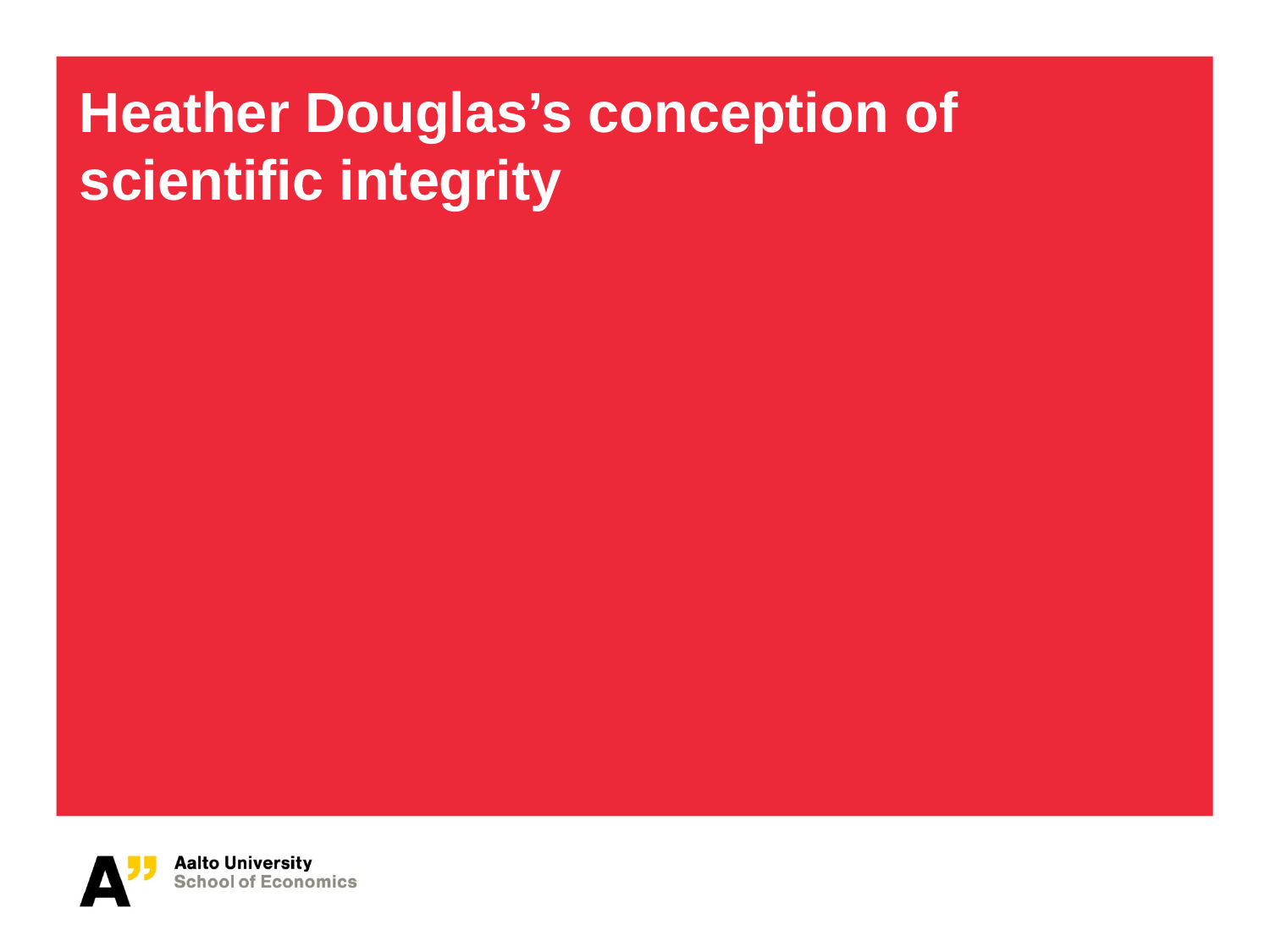

# Heather Douglas’s conception of scientific integrity